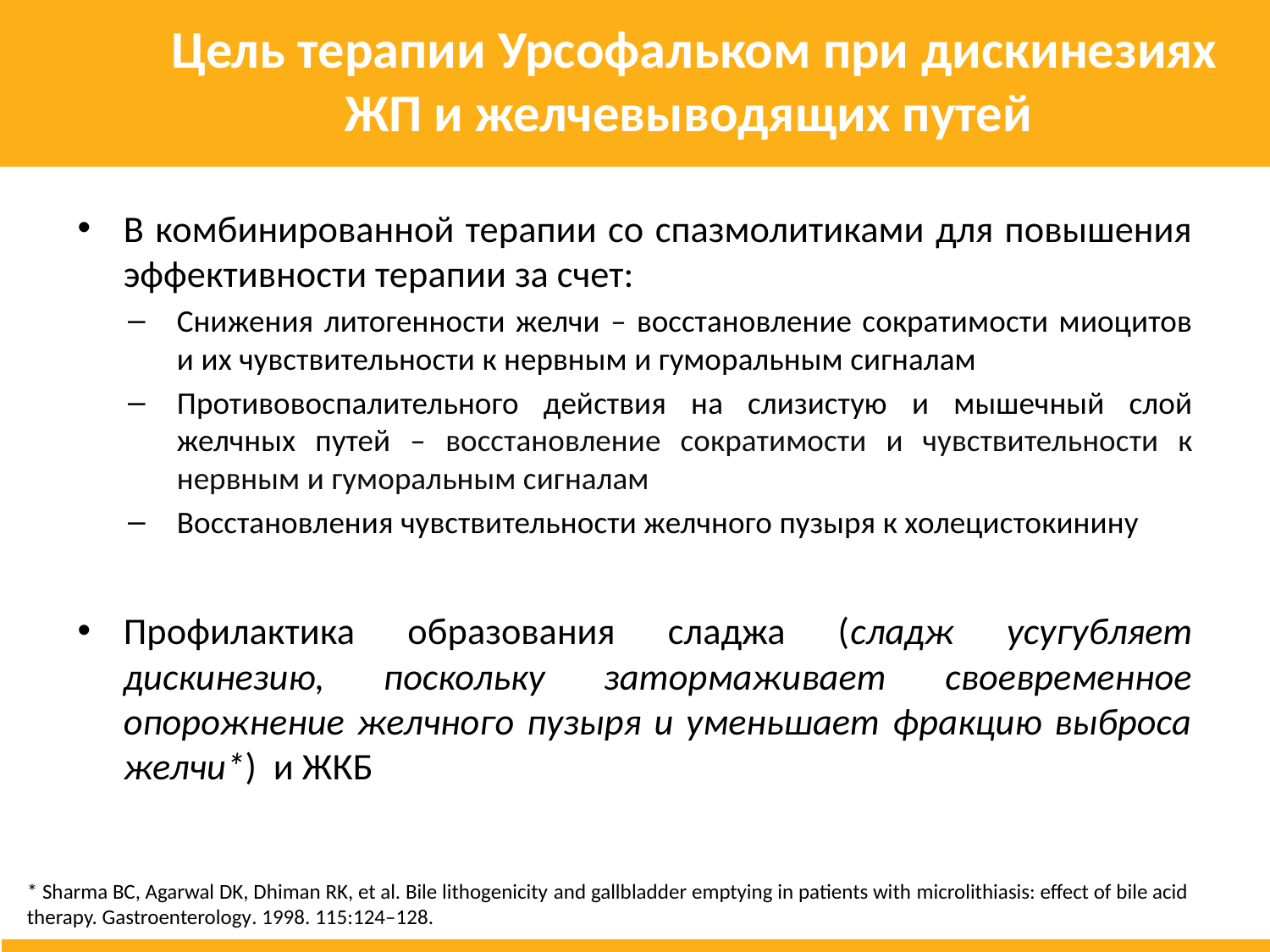

# Цель терапии Урсофальком при дискинезиях ЖП и желчевыводящих путей
В комбинированной терапии со спазмолитиками для повышения эффективности терапии за счет:
Снижения литогенности желчи – восстановление сократимости миоцитов и их чувствительности к нервным и гуморальным сигналам
Противовоспалительного действия на слизистую и мышечный слой желчных путей – восстановление сократимости и чувствительности к нервным и гуморальным сигналам
Восстановления чувствительности желчного пузыря к холецистокинину

Профилактика образования сладжа (сладж усугубляет дискинезию, поскольку затормаживает своевременное опорожнение желчного пузыря и уменьшает фракцию выброса желчи*)  и ЖКБ

* Sharma BC, Agarwal DK, Dhiman RK, et al. Bile lithogenicity and gallbladder emptying in patients with microlithiasis: effect of bile acid therapy. Gastroenterology. 1998. 115:124–128.